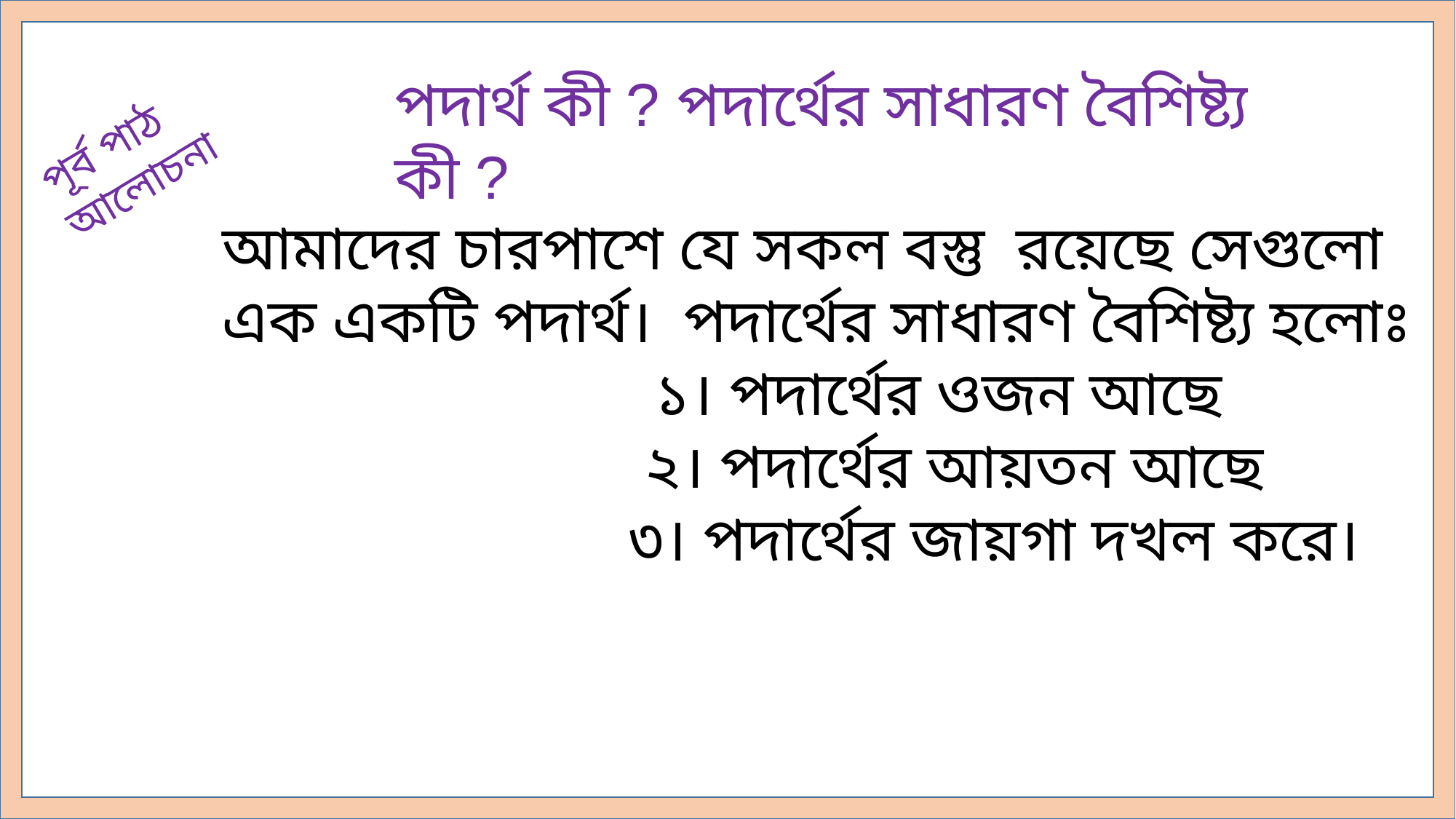

পদার্থ কী ? পদার্থের সাধারণ বৈশিষ্ট্য কী ?
পূর্ব পাঠ আলোচনা
আমাদের চারপাশে যে সকল বস্তু  রয়েছে সেগুলো এক একটি পদার্থ।  পদার্থের সাধারণ বৈশিষ্ট্য হলোঃ
              ১। পদার্থের ওজন আছে
                ২। পদার্থের আয়তন আছে
                      ৩। পদার্থের জায়গা দখল করে।